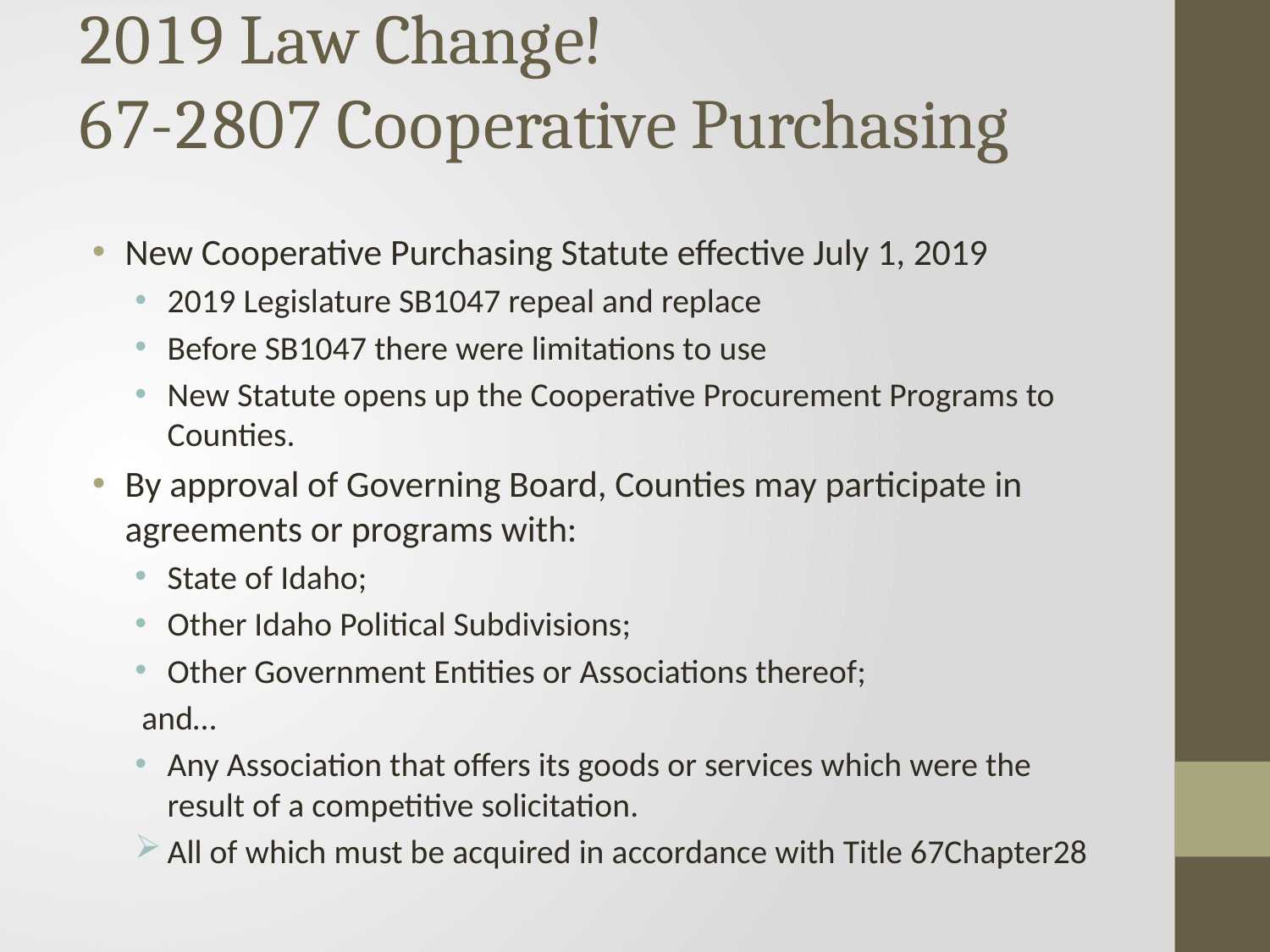

# 2019 Law Change! 67-2807 Cooperative Purchasing
New Cooperative Purchasing Statute effective July 1, 2019
2019 Legislature SB1047 repeal and replace
Before SB1047 there were limitations to use
New Statute opens up the Cooperative Procurement Programs to Counties.
By approval of Governing Board, Counties may participate in agreements or programs with:
State of Idaho;
Other Idaho Political Subdivisions;
Other Government Entities or Associations thereof;
and…
Any Association that offers its goods or services which were the result of a competitive solicitation.
All of which must be acquired in accordance with Title 67Chapter28